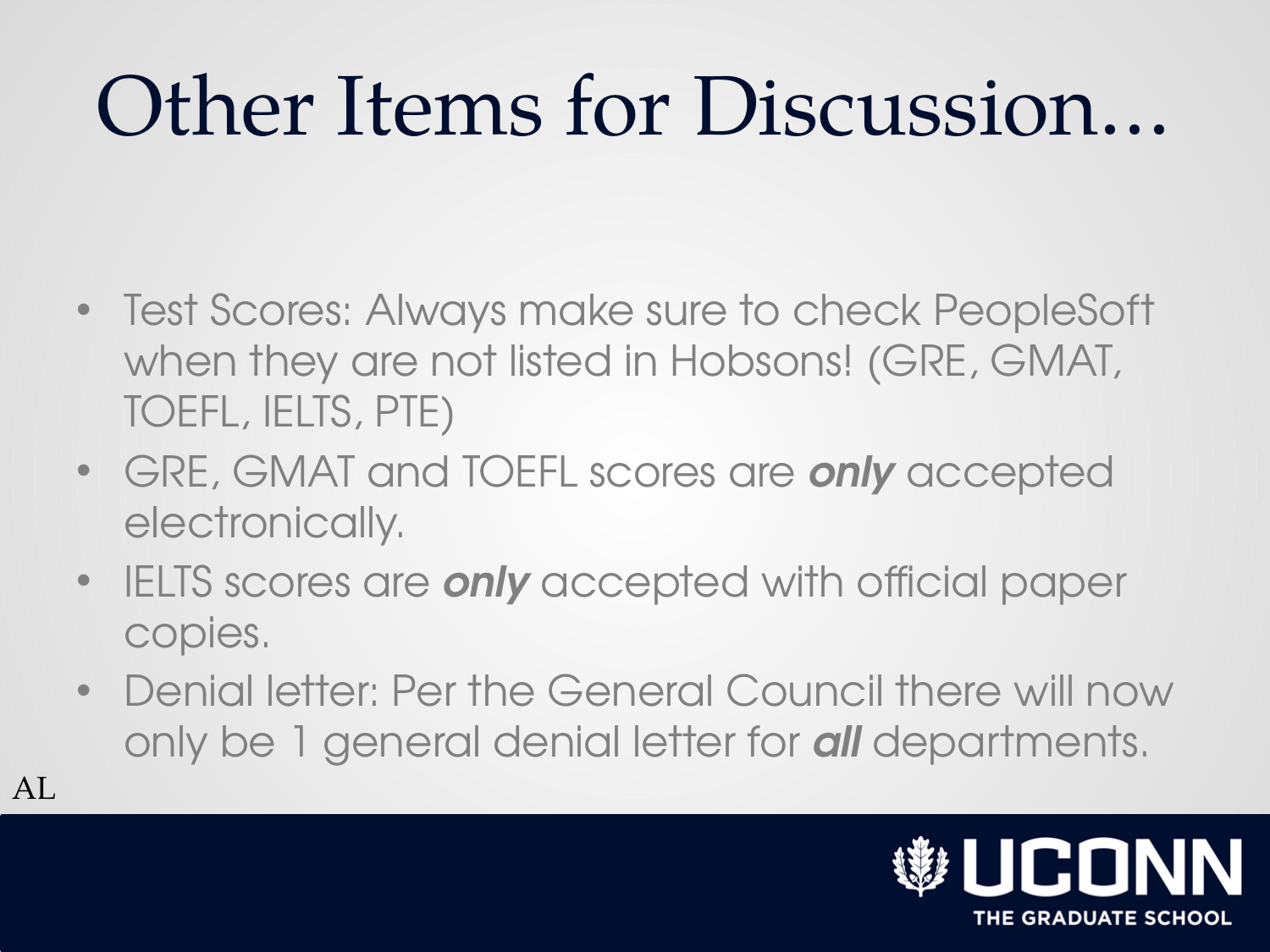

# Other Items for Discussion…

Test Scores: Always make sure to check PeopleSoft when they are not listed in Hobsons! (GRE, GMAT, TOEFL, IELTS, PTE)
GRE, GMAT and TOEFL scores are only accepted electronically.
IELTS scores are only accepted with official paper copies.
Denial letter: Per the General Council there will now only be 1 general denial letter for all departments.

AL